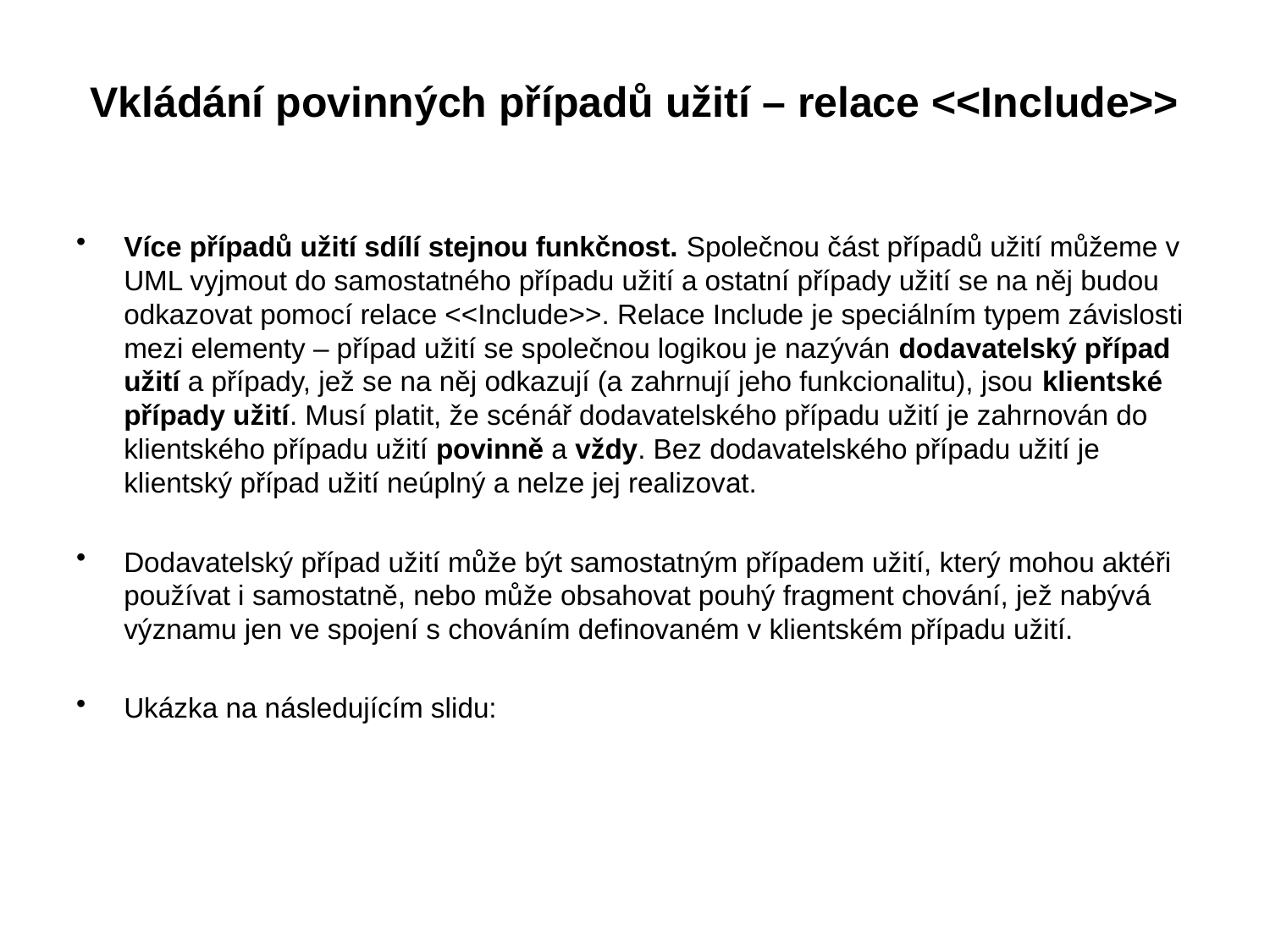

# Vkládání povinných případů užití – relace <<Include>>
Více případů užití sdílí stejnou funkčnost. Společnou část případů užití můžeme v UML vyjmout do samostatného případu užití a ostatní případy užití se na něj budou odkazovat pomocí relace <<Include>>. Relace Include je speciálním typem závislosti mezi elementy – případ užití se společnou logikou je nazýván dodavatelský případ užití a případy, jež se na něj odkazují (a zahrnují jeho funkcionalitu), jsou klientské případy užití. Musí platit, že scénář dodavatelského případu užití je zahrnován do klientského případu užití povinně a vždy. Bez dodavatelského případu užití je klientský případ užití neúplný a nelze jej realizovat.

Dodavatelský případ užití může být samostatným případem užití, který mohou aktéři používat i samostatně, nebo může obsahovat pouhý fragment chování, jež nabývá významu jen ve spojení s chováním definovaném v klientském případu užití.

Ukázka na následujícím slidu: